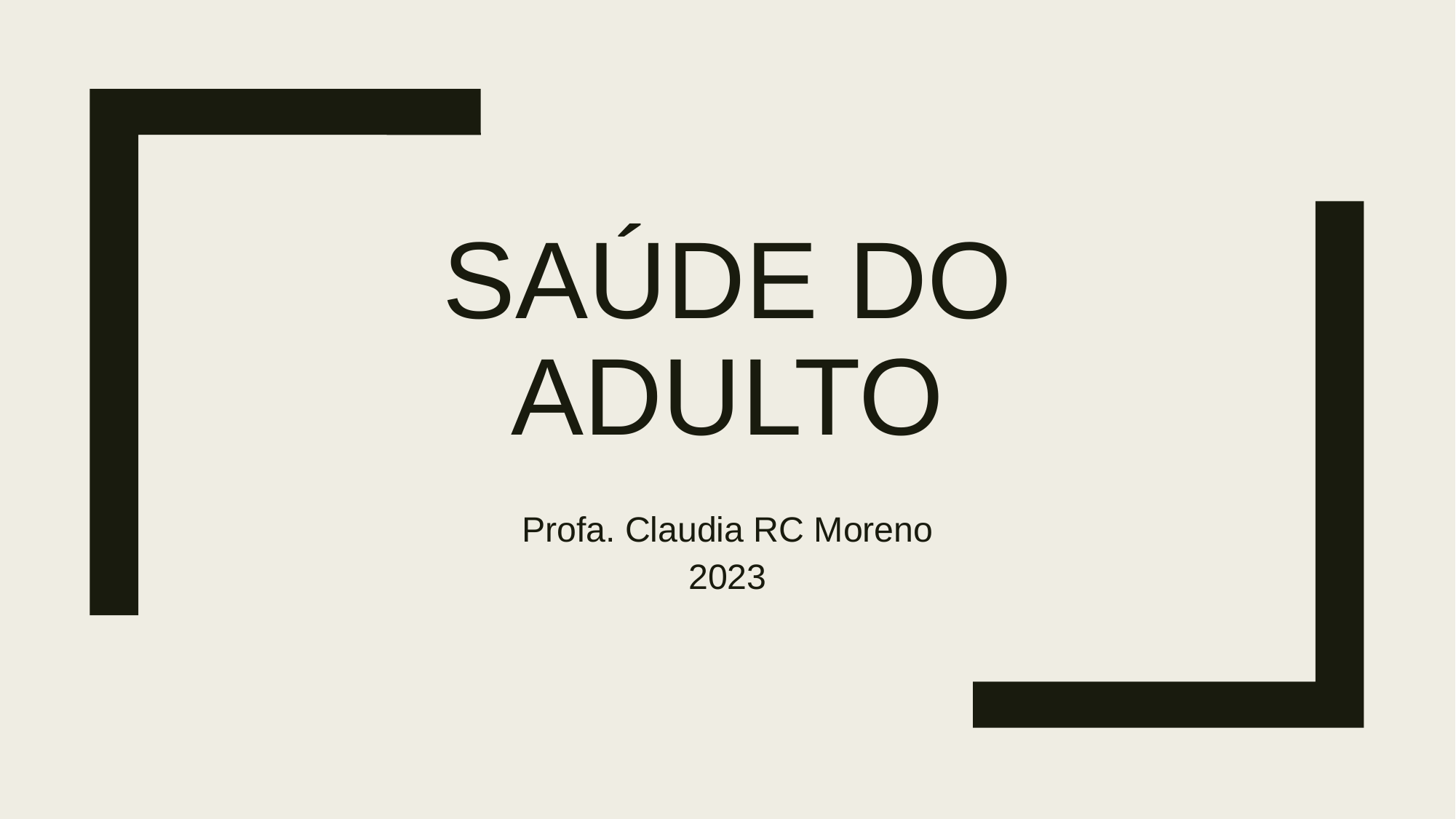

# Saúde do Adulto

Profa. Claudia RC Moreno
2023